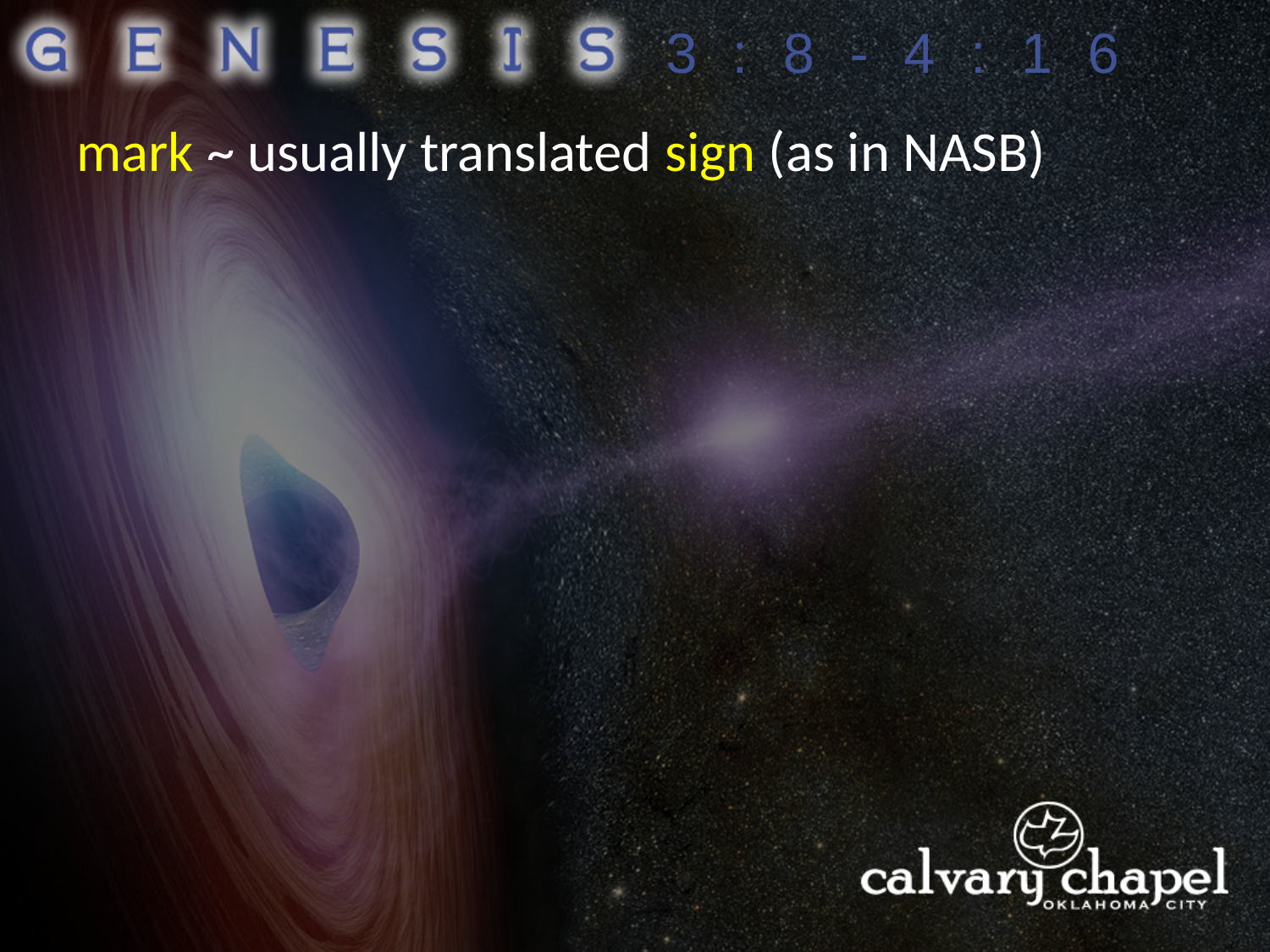

3:8-4:16
mark ~ usually translated sign (as in NASB)